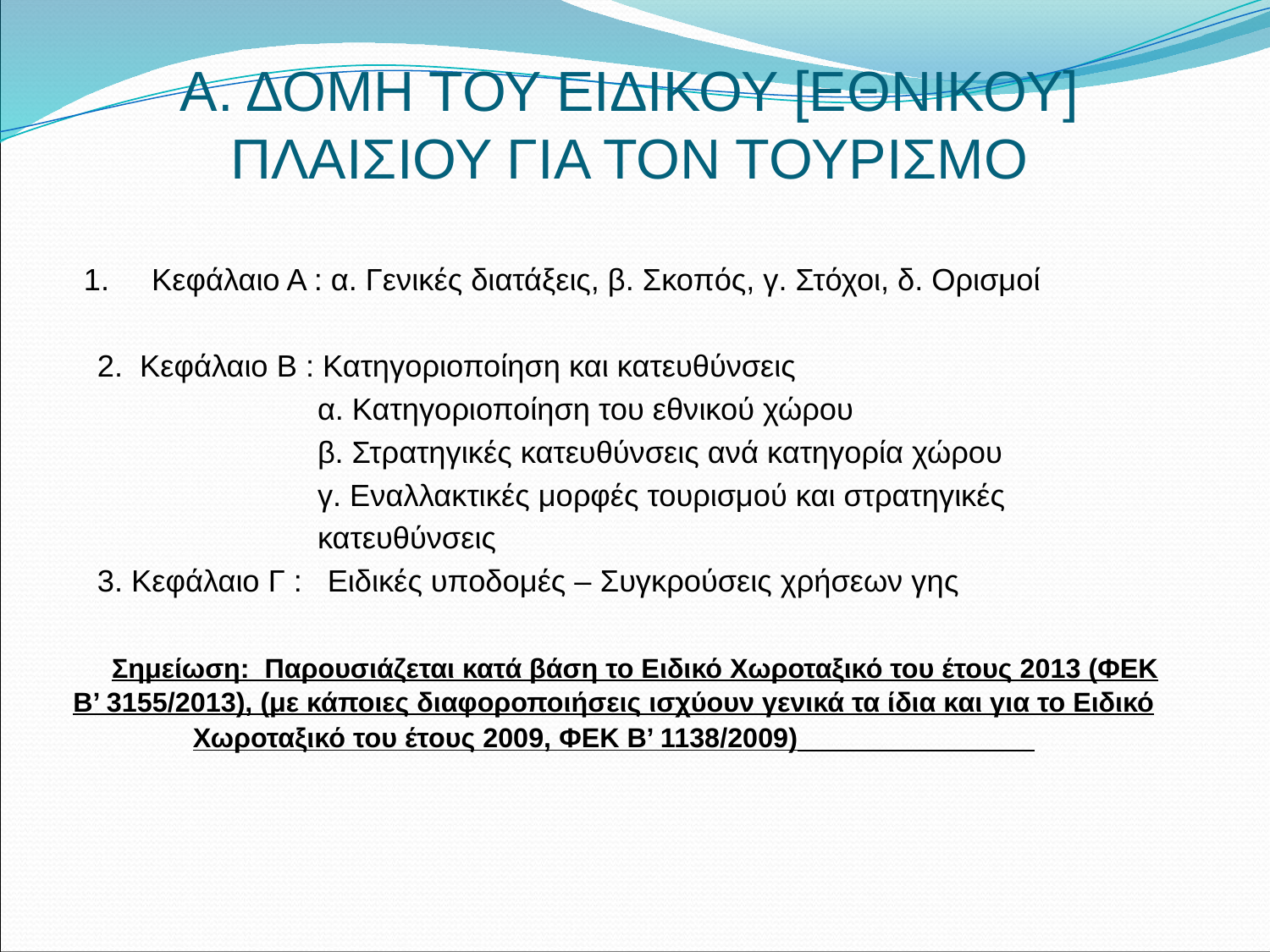

# Α. ΔΟΜΗ ΤΟΥ ΕΙΔΙΚΟΥ [ΕΘΝΙΚΟΥ] ΠΛΑΙΣΙΟΥ ΓΙΑ ΤΟΝ ΤΟΥΡΙΣΜΟ
    1.     Κεφάλαιο Α : α. Γενικές διατάξεις, β. Σκοπός, γ. Στόχοι, δ. Ορισμοί

     2.  Κεφάλαιο Β : Κατηγοριοποίηση και κατευθύνσεις
                               α. Κατηγοριοποίηση του εθνικού χώρου
                               β. Στρατηγικές κατευθύνσεις ανά κατηγορία χώρου
                               γ. Εναλλακτικές μορφές τουρισμού και στρατηγικές
                               κατευθύνσεις
     3. Κεφάλαιο Γ :   Ειδικές υποδομές – Συγκρούσεις χρήσεων γης

     Σημείωση:  Παρουσιάζεται κατά βάση το Ειδικό Χωροταξικό του έτους 2013 (ΦΕΚ Β’ 3155/2013), (με κάποιες διαφοροποιήσεις ισχύουν γενικά τα ίδια και για το Ειδικό Χωροταξικό του έτους 2009, ΦΕΚ Β’ 1138/2009)